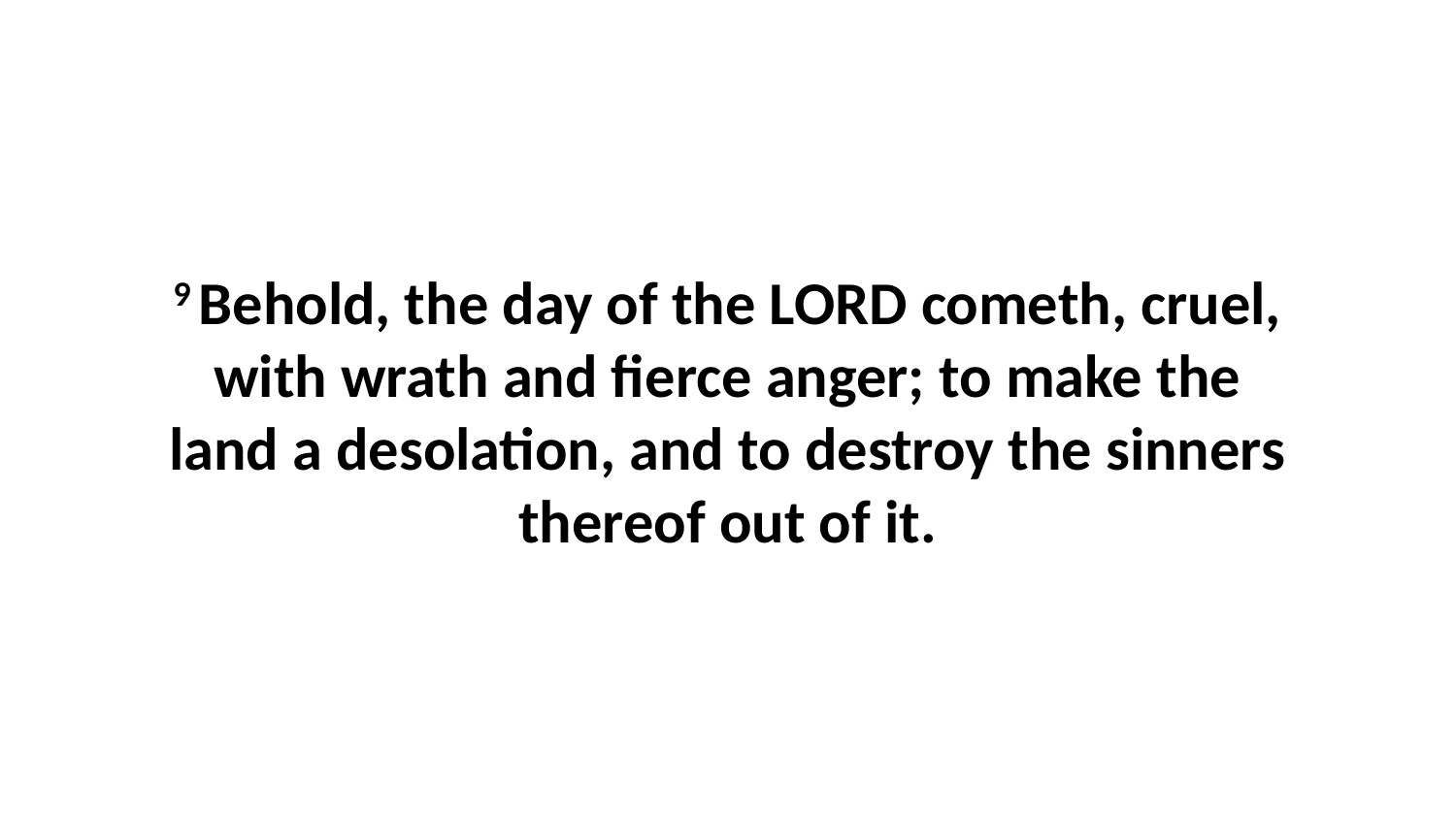

9 Behold, the day of the LORD cometh, cruel, with wrath and fierce anger; to make the land a desolation, and to destroy the sinners thereof out of it.